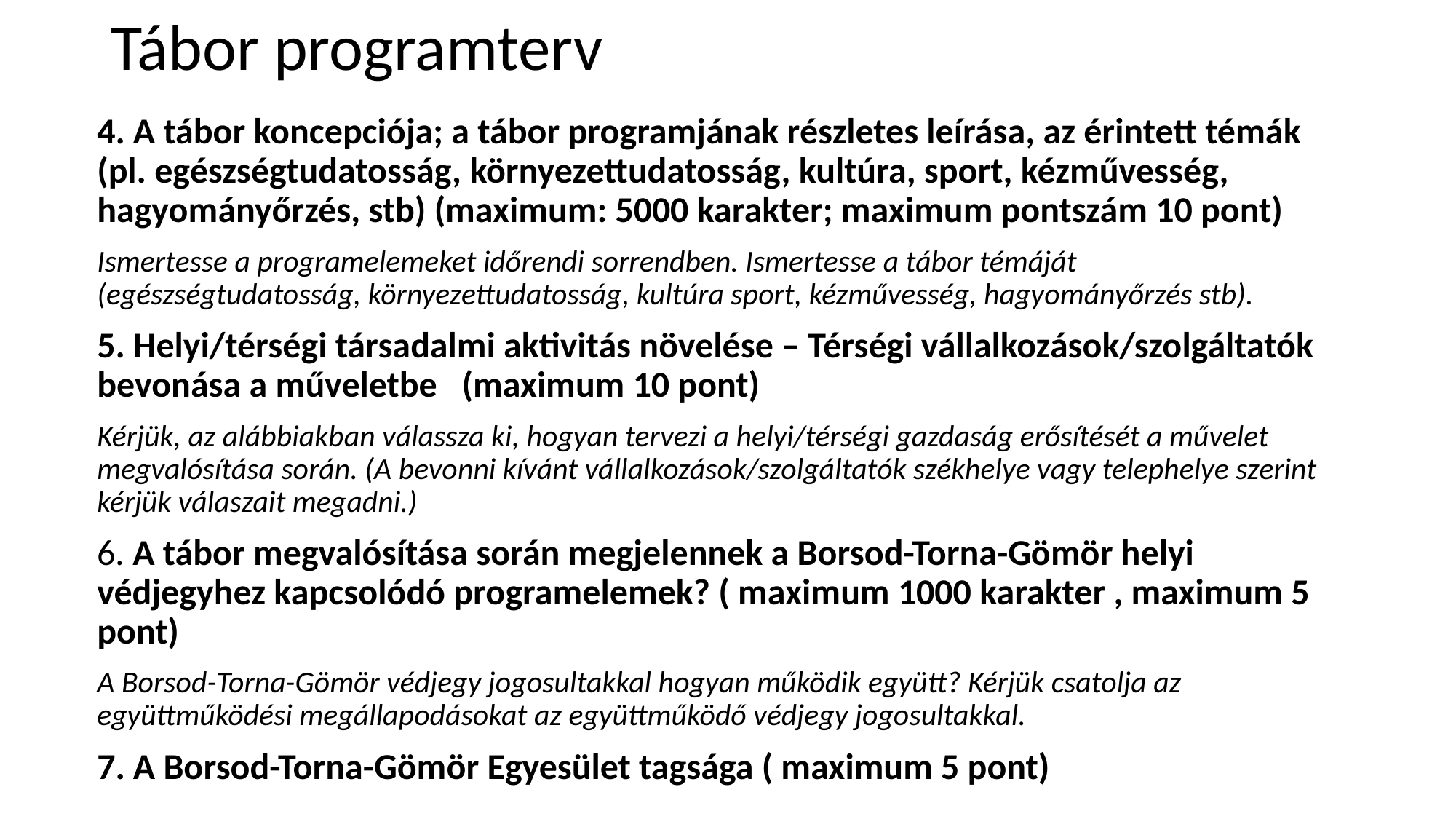

# Tábor programterv
4. A tábor koncepciója; a tábor programjának részletes leírása, az érintett témák (pl. egészségtudatosság, környezettudatosság, kultúra, sport, kézművesség, hagyományőrzés, stb) (maximum: 5000 karakter; maximum pontszám 10 pont)
Ismertesse a programelemeket időrendi sorrendben. Ismertesse a tábor témáját (egészségtudatosság, környezettudatosság, kultúra sport, kézművesség, hagyományőrzés stb).
5. Helyi/térségi társadalmi aktivitás növelése – Térségi vállalkozások/szolgáltatók bevonása a műveletbe   (maximum 10 pont)
Kérjük, az alábbiakban válassza ki, hogyan tervezi a helyi/térségi gazdaság erősítését a művelet megvalósítása során. (A bevonni kívánt vállalkozások/szolgáltatók székhelye vagy telephelye szerint kérjük válaszait megadni.)
6. A tábor megvalósítása során megjelennek a Borsod-Torna-Gömör helyi védjegyhez kapcsolódó programelemek? ( maximum 1000 karakter , maximum 5 pont)
A Borsod-Torna-Gömör védjegy jogosultakkal hogyan működik együtt? Kérjük csatolja az együttműködési megállapodásokat az együttműködő védjegy jogosultakkal.
7. A Borsod-Torna-Gömör Egyesület tagsága ( maximum 5 pont)